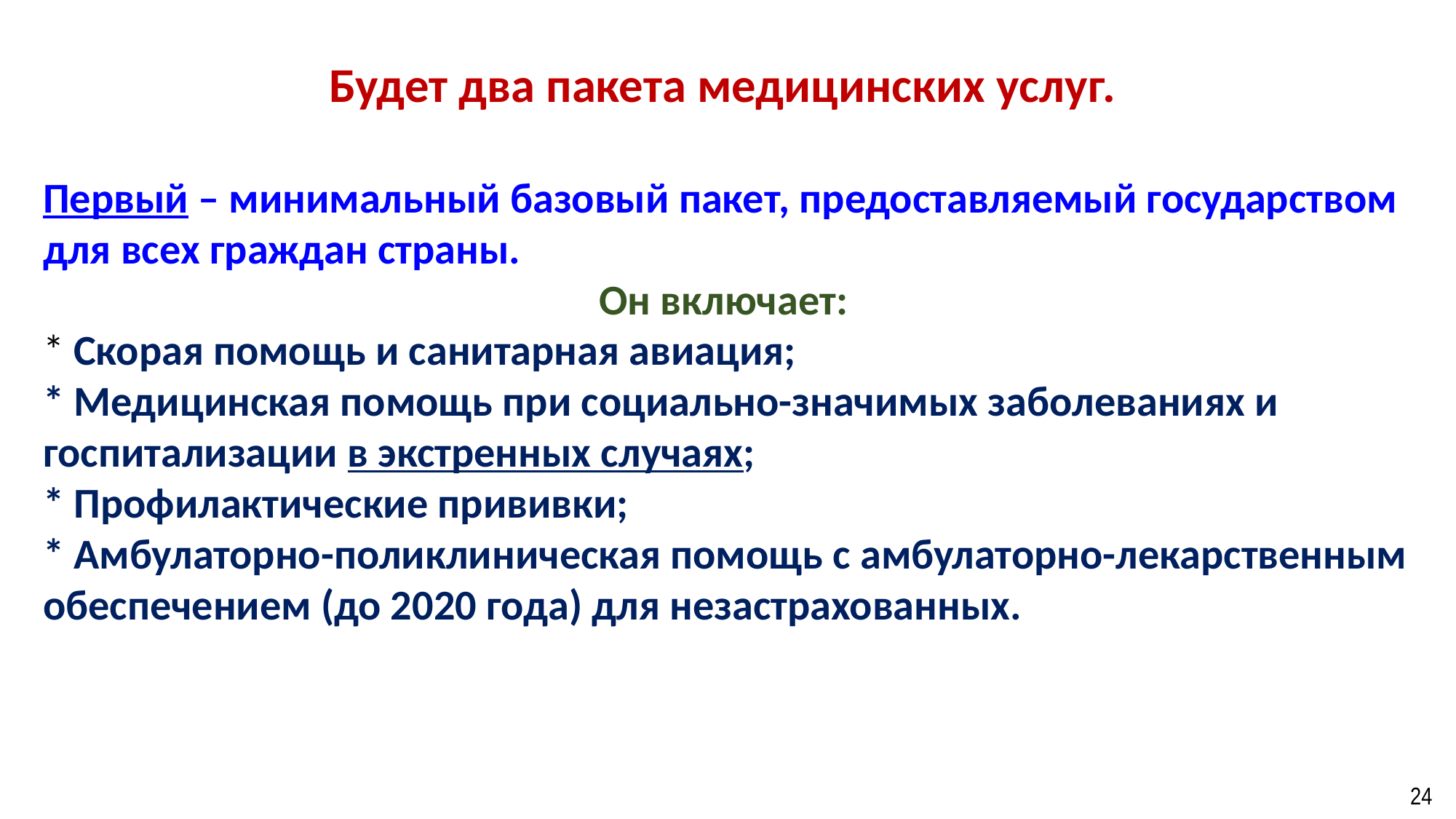

Будет два пакета медицинских услуг.

Первый – минимальный базовый пакет, предоставляемый государством для всех граждан страны.
Он включает:
* Скорая помощь и санитарная авиация;
* Медицинская помощь при социально-значимых заболеваниях и госпитализации в экстренных случаях;
* Профилактические прививки;
* Амбулаторно-поликлиническая помощь с амбулаторно-лекарственным обеспечением (до 2020 года) для незастрахованных.
24